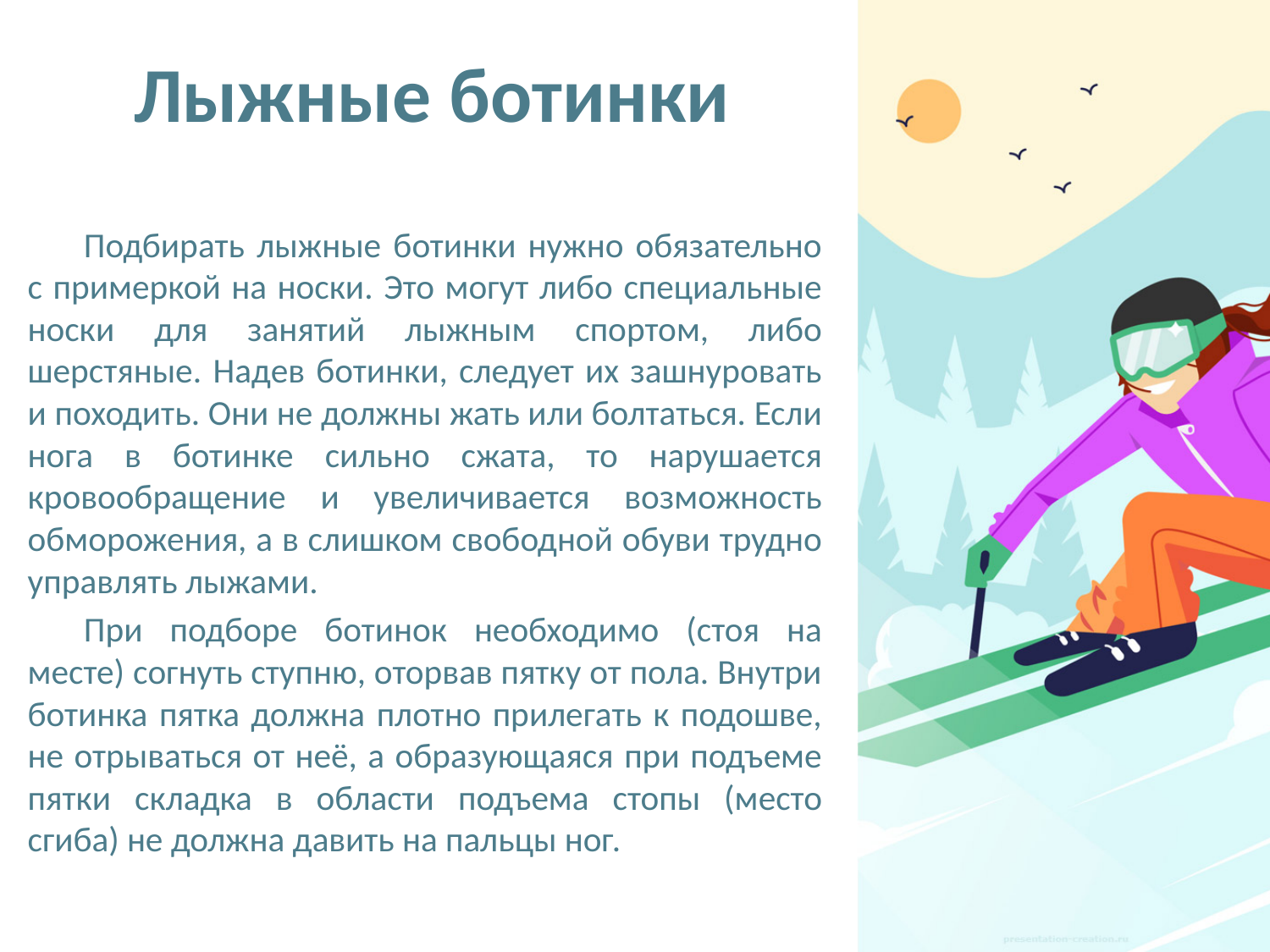

# Лыжные ботинки
Подбирать лыжные ботинки нужно обязательно с примеркой на носки. Это могут либо специальные носки для занятий лыжным спортом, либо шерстяные. Надев ботинки, следует их зашнуровать и походить. Они не должны жать или болтаться. Если нога в ботинке сильно сжата, то нарушается кровообращение и увеличивается возможность обморожения, а в слишком свободной обуви трудно управлять лыжами.
При подборе ботинок необходимо (стоя на месте) согнуть ступню, оторвав пятку от пола. Внутри ботинка пятка должна плотно прилегать к подошве, не отрываться от неё, а образующаяся при подъеме пятки складка в области подъема стопы (место сгиба) не должна давить на пальцы ног.